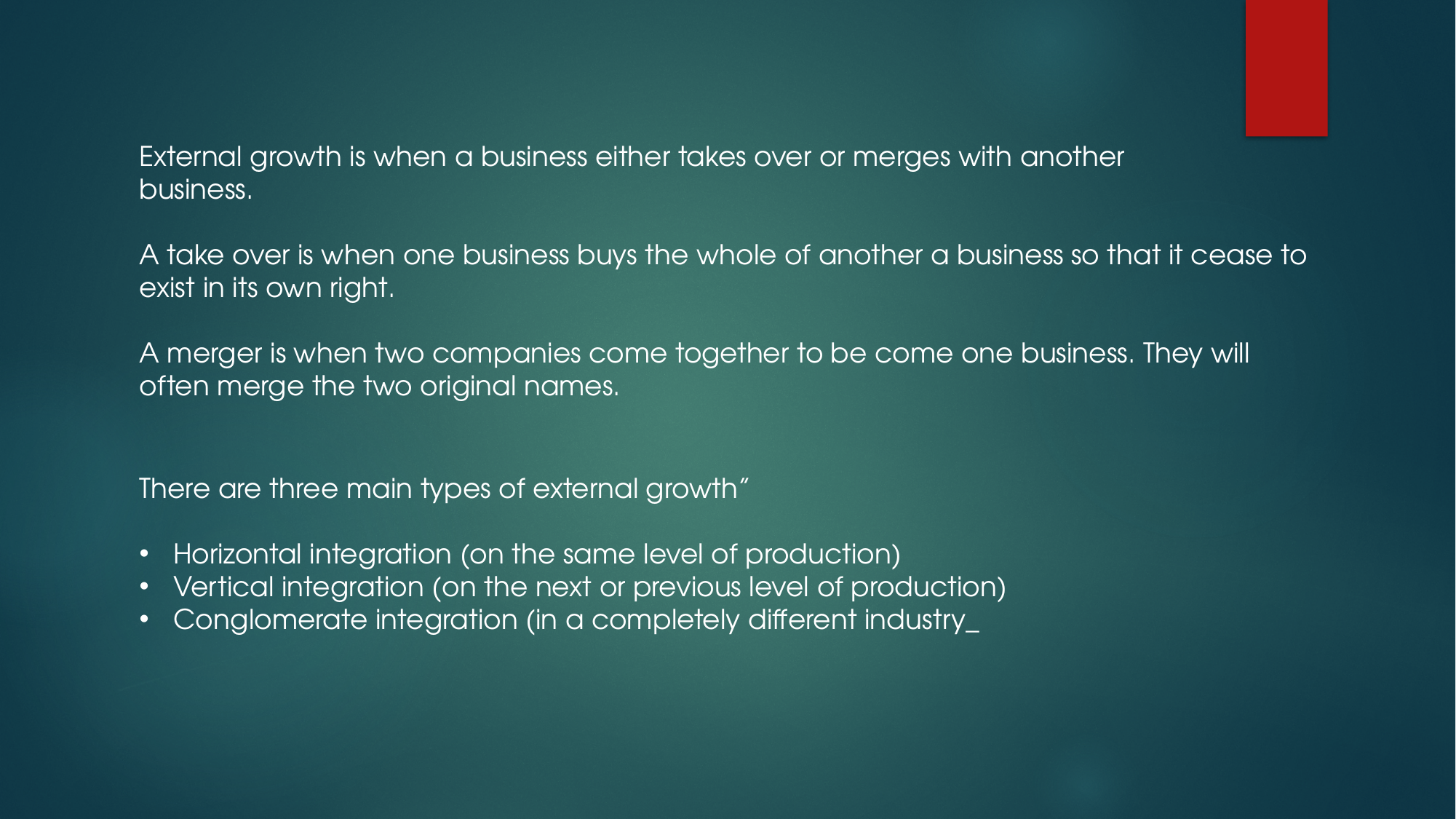

External growth is when a business either takes over or merges with another
business.

A take over is when one business buys the whole of another a business so that it cease to exist in its own right.

A merger is when two companies come together to be come one business. They will often merge the two original names.
There are three main types of external growth”

Horizontal integration (on the same level of production)
Vertical integration (on the next or previous level of production)
Conglomerate integration (in a completely different industry_